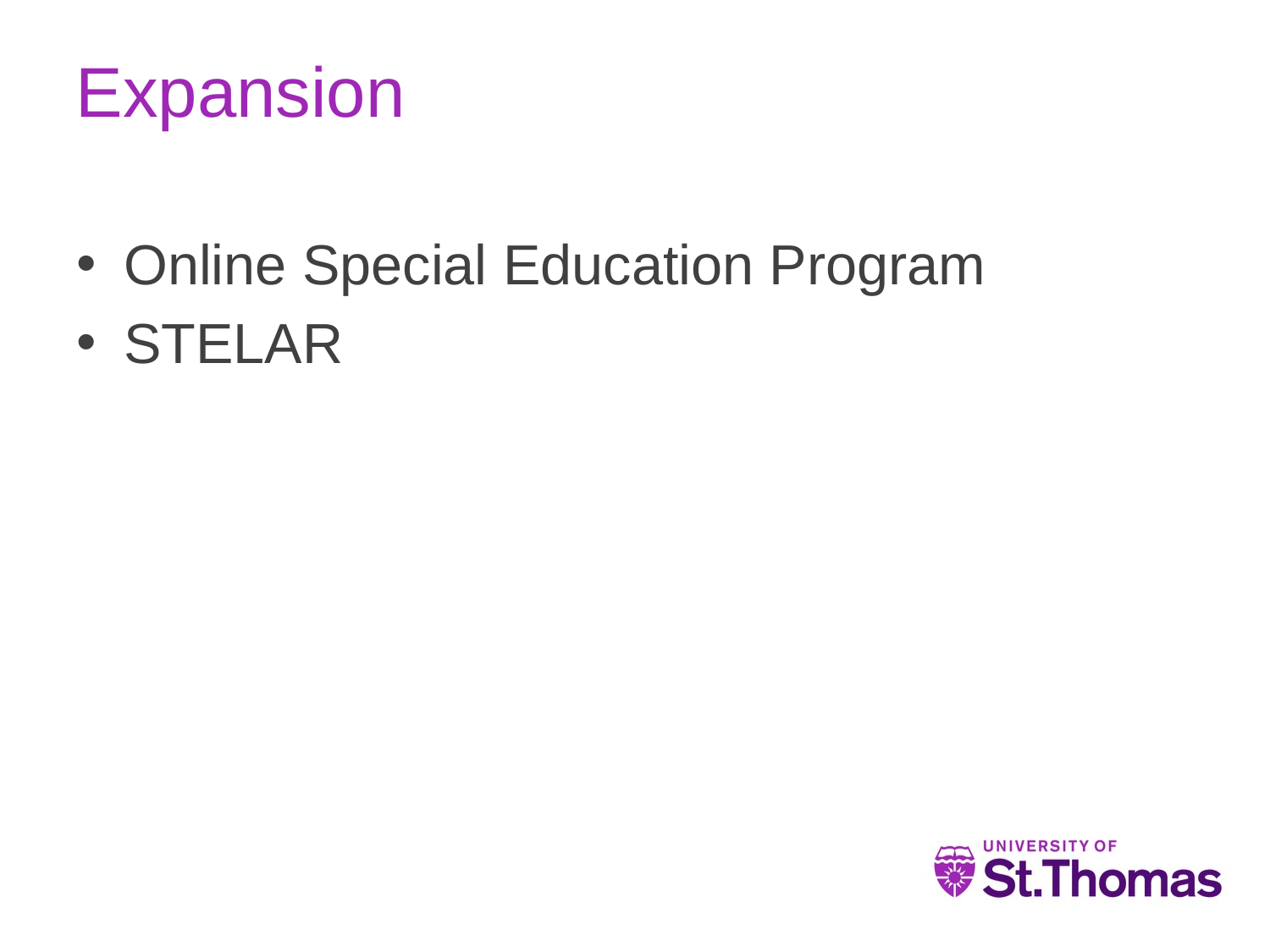

# Expansion
Online Special Education Program
STELAR